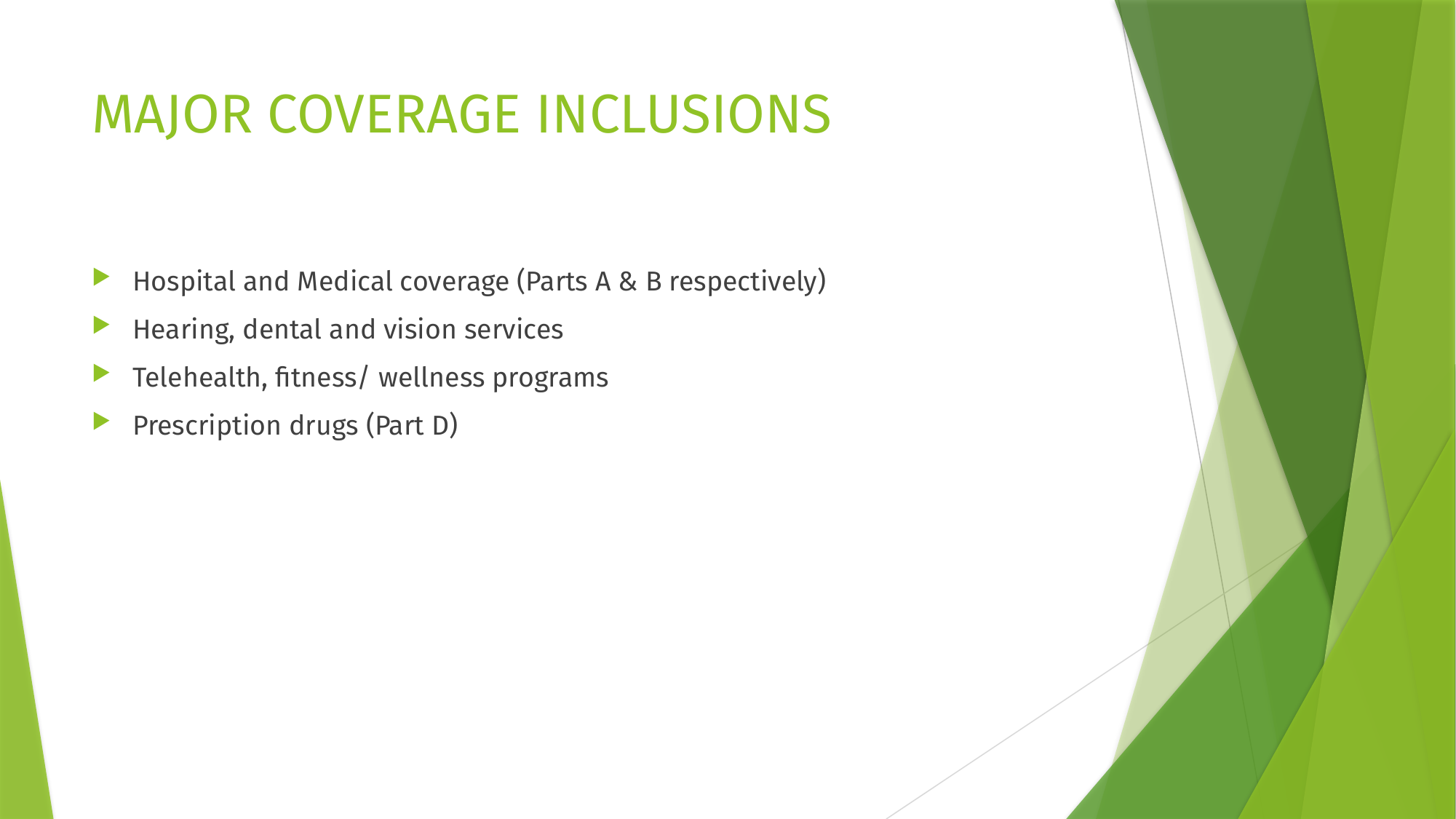

# MAJOR COVERAGE INCLUSIONS
Hospital and Medical coverage (Parts A & B respectively)
Hearing, dental and vision services
Telehealth, fitness/ wellness programs
Prescription drugs (Part D)